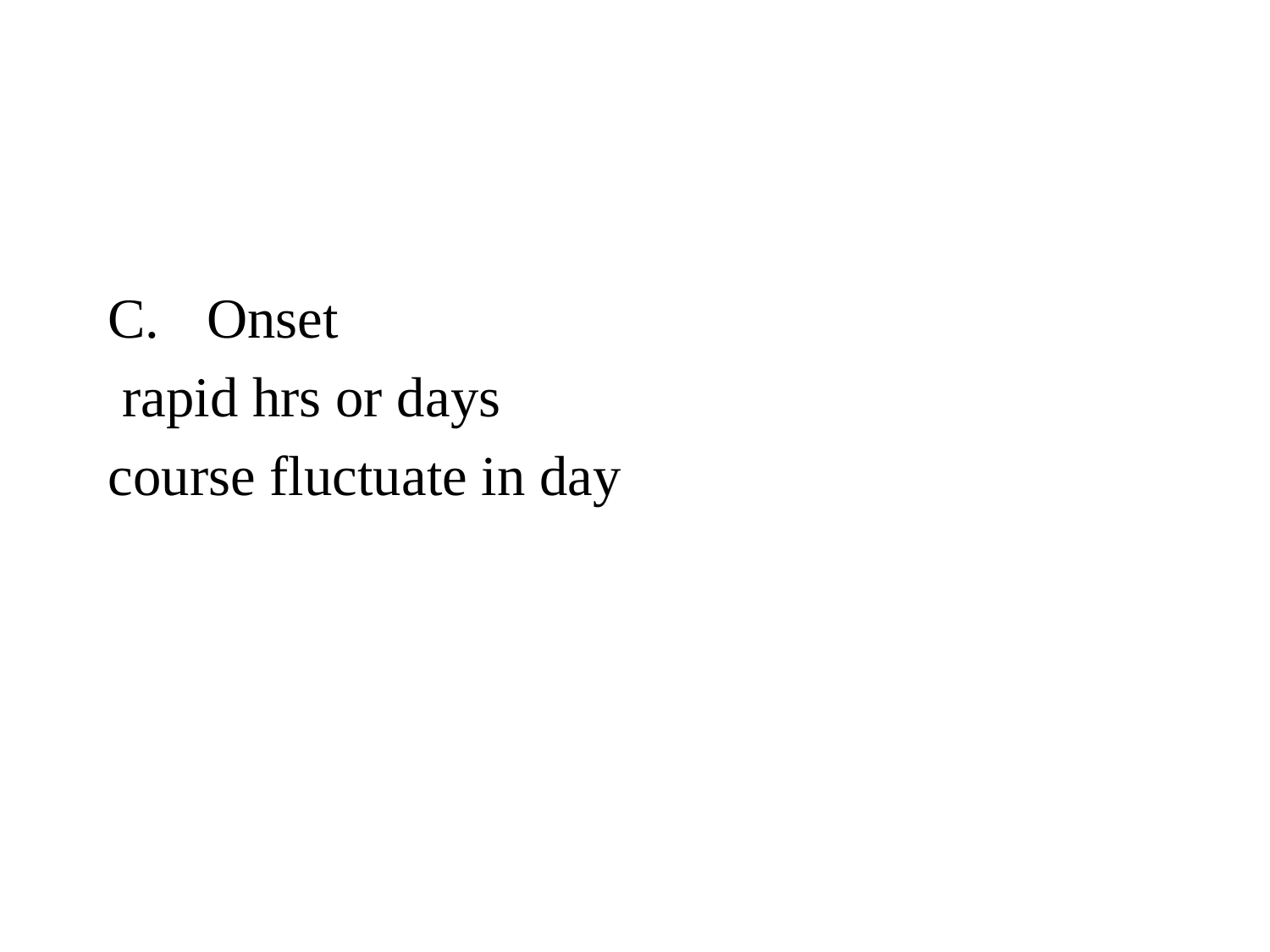

#
 Onset
 rapid hrs or days
course fluctuate in day